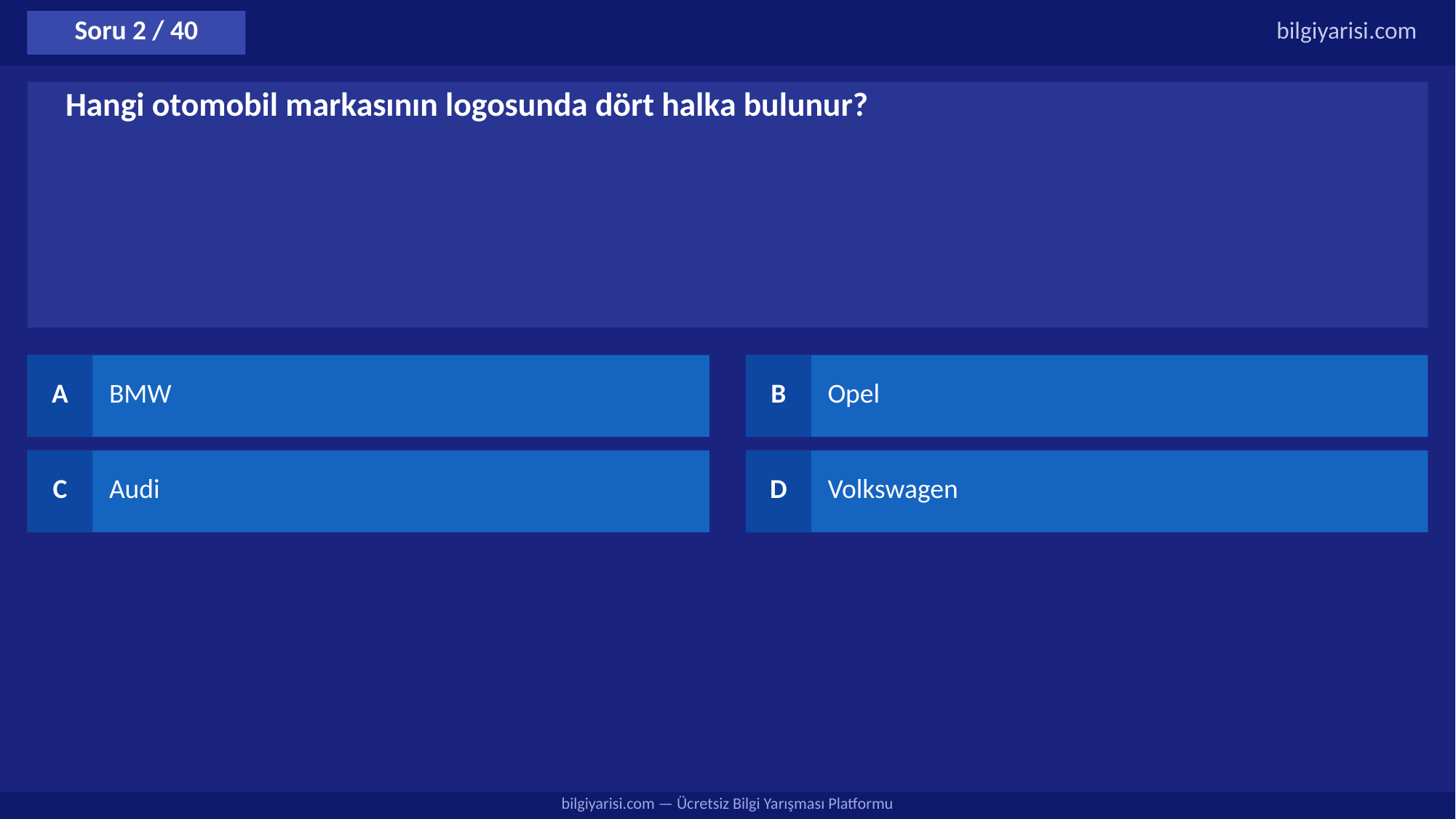

Soru 2 / 40
bilgiyarisi.com

Hangi otomobil markasının logosunda dört halka bulunur?

A
BMW

B
Opel

C
Audi

D
Volkswagen
bilgiyarisi.com — Ücretsiz Bilgi Yarışması Platformu